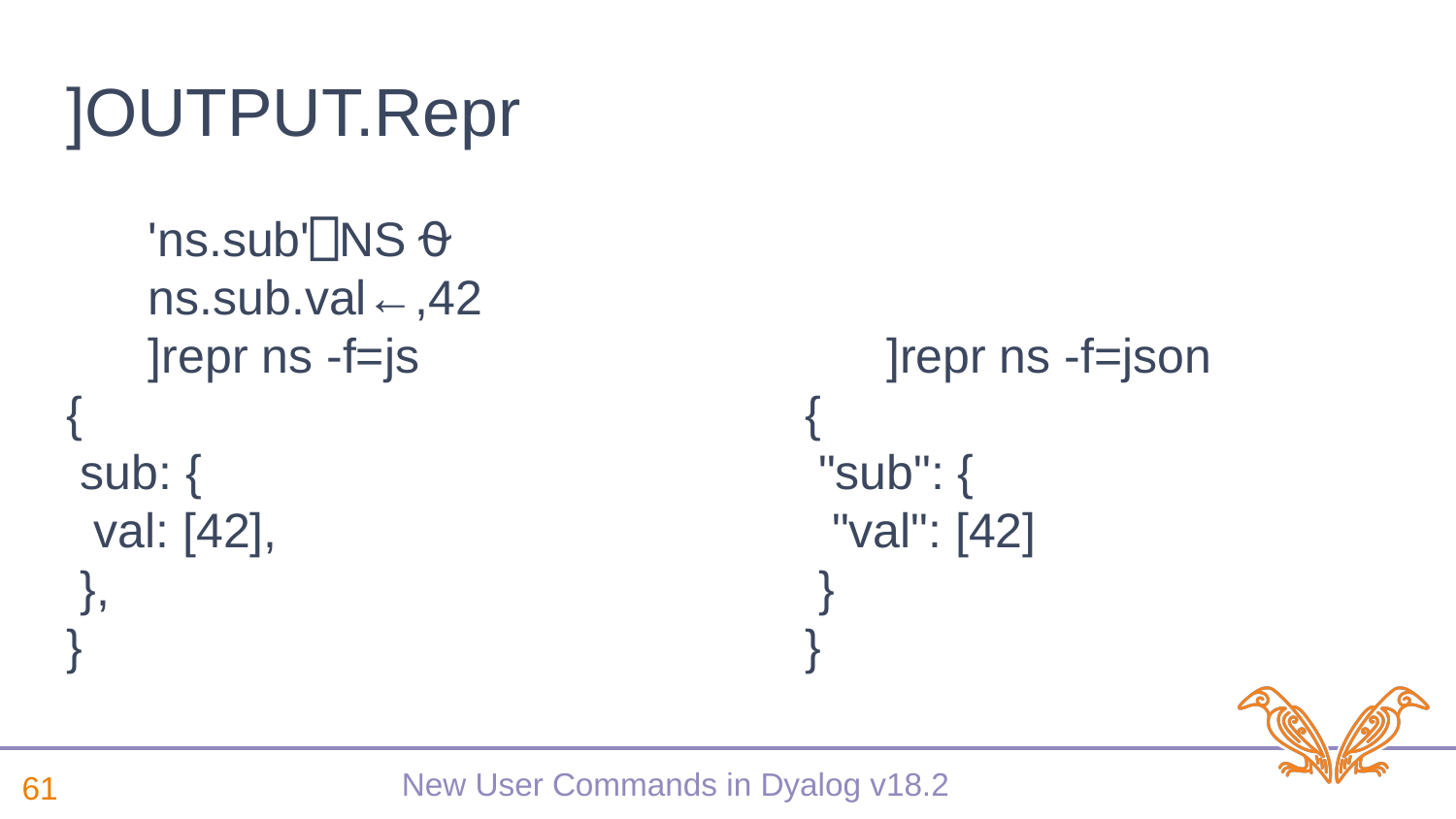

]OUTPUT.Repr
#
      'ns.sub'⎕NS⍬
      ns.sub.val←,42
      ]repr ns -f=js
{
 sub: {
  val: [42],
 },
}

      ]repr ns -f=json
{
 "sub": {
  "val": [42]
 }
}